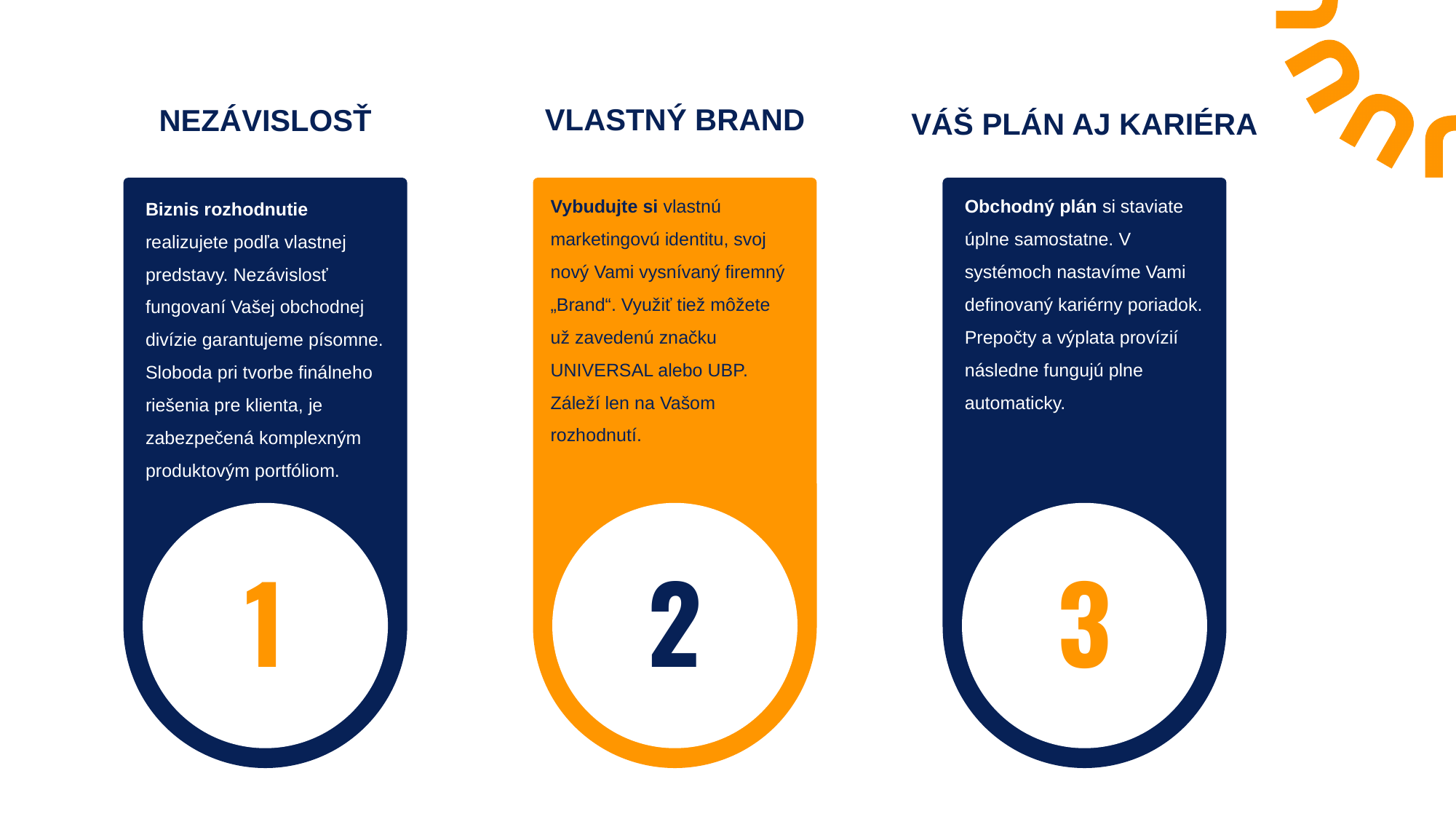

NEZÁVISLOSŤ
VLASTNÝ BRAND
VÁŠ PLÁN AJ KARIÉRA

Biznis rozhodnutie realizujete podľa vlastnej predstavy. Nezávislosť fungovaní Vašej obchodnej divízie garantujeme písomne. Sloboda pri tvorbe finálneho riešenia pre klienta, je zabezpečená komplexným produktovým portfóliom.

Obchodný plán si staviate úplne samostatne. V systémoch nastavíme Vami definovaný kariérny poriadok. Prepočty a výplata provízií následne fungujú plne automaticky.

Vybudujte si vlastnú marketingovú identitu, svoj nový Vami vysnívaný firemný „Brand“. Využiť tiež môžete už zavedenú značku UNIVERSAL alebo UBP. Záleží len na Vašom rozhodnutí.

1
2
3